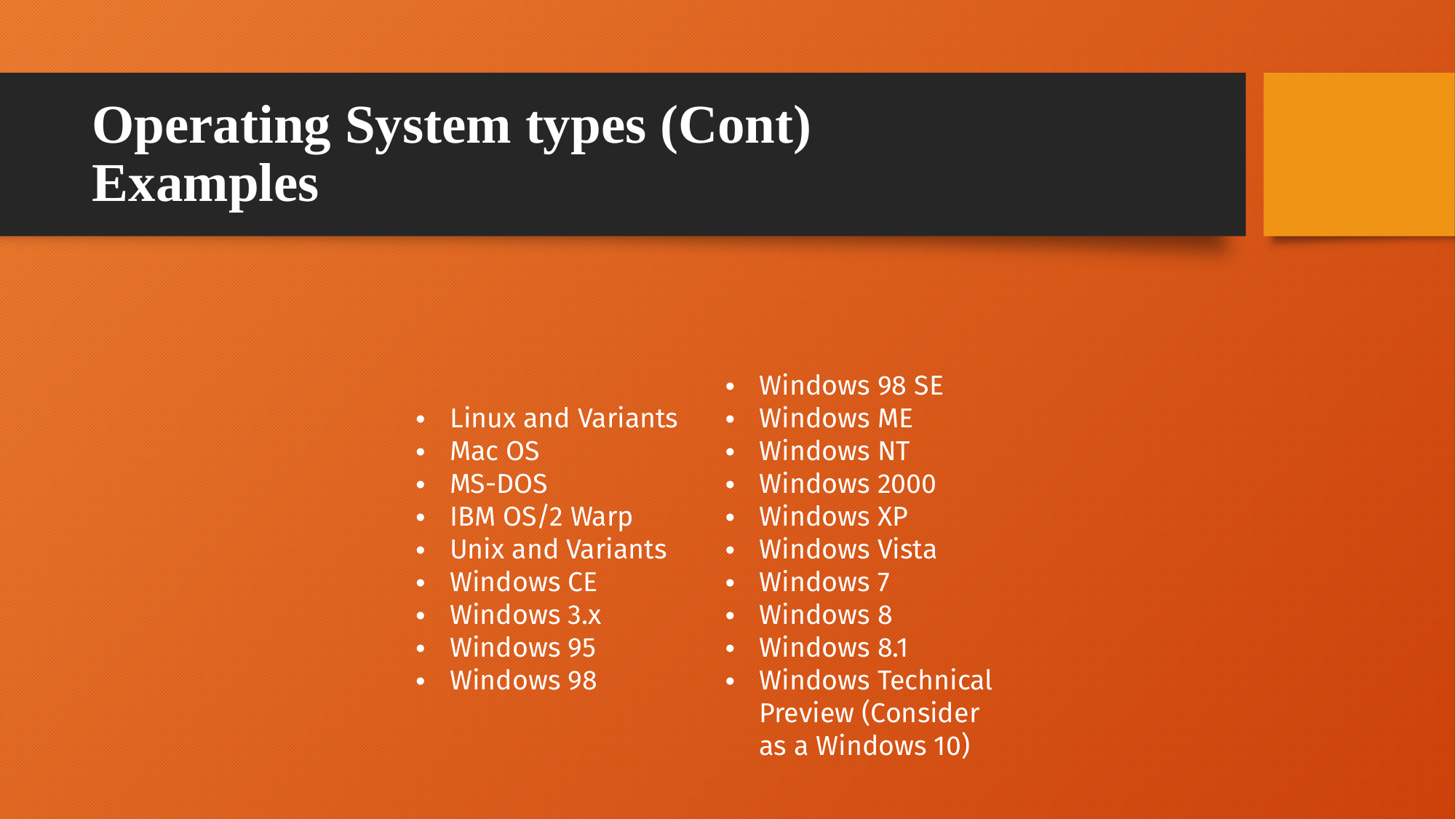

# Operating System types (Cont) Examples
| Linux and Variants Mac OS MS-DOS IBM OS/2 Warp Unix and Variants Windows CE Windows 3.x Windows 95 Windows 98 | Windows 98 SE Windows ME Windows NT Windows 2000 Windows XP Windows Vista Windows 7 Windows 8 Windows 8.1 Windows Technical Preview (Consider as a Windows 10) |
| --- | --- |